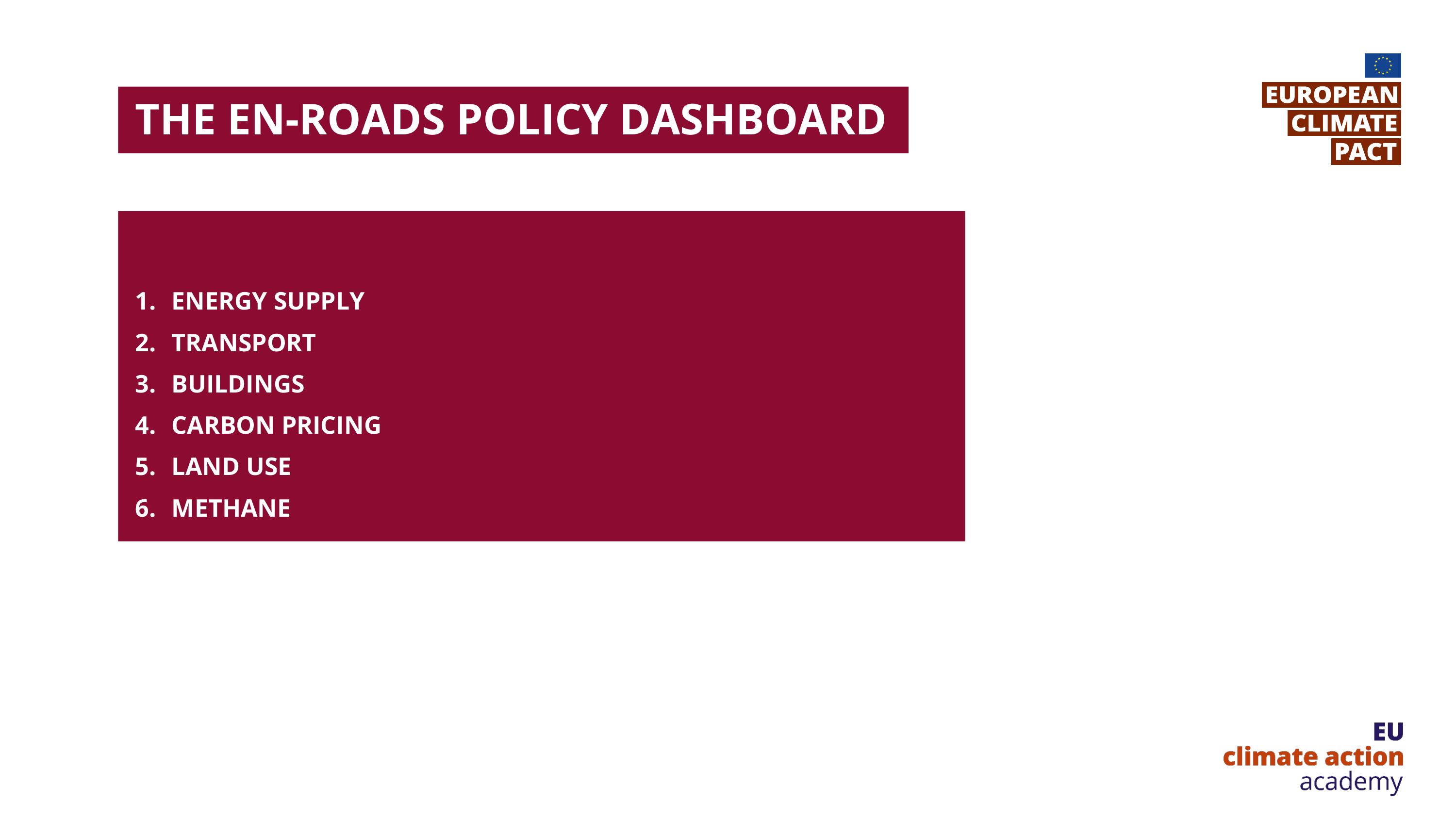

The En-Roads policy dashboard
A few levers
Energy supply
Transport
Buildings
Carbon pricing
Land use
Methane